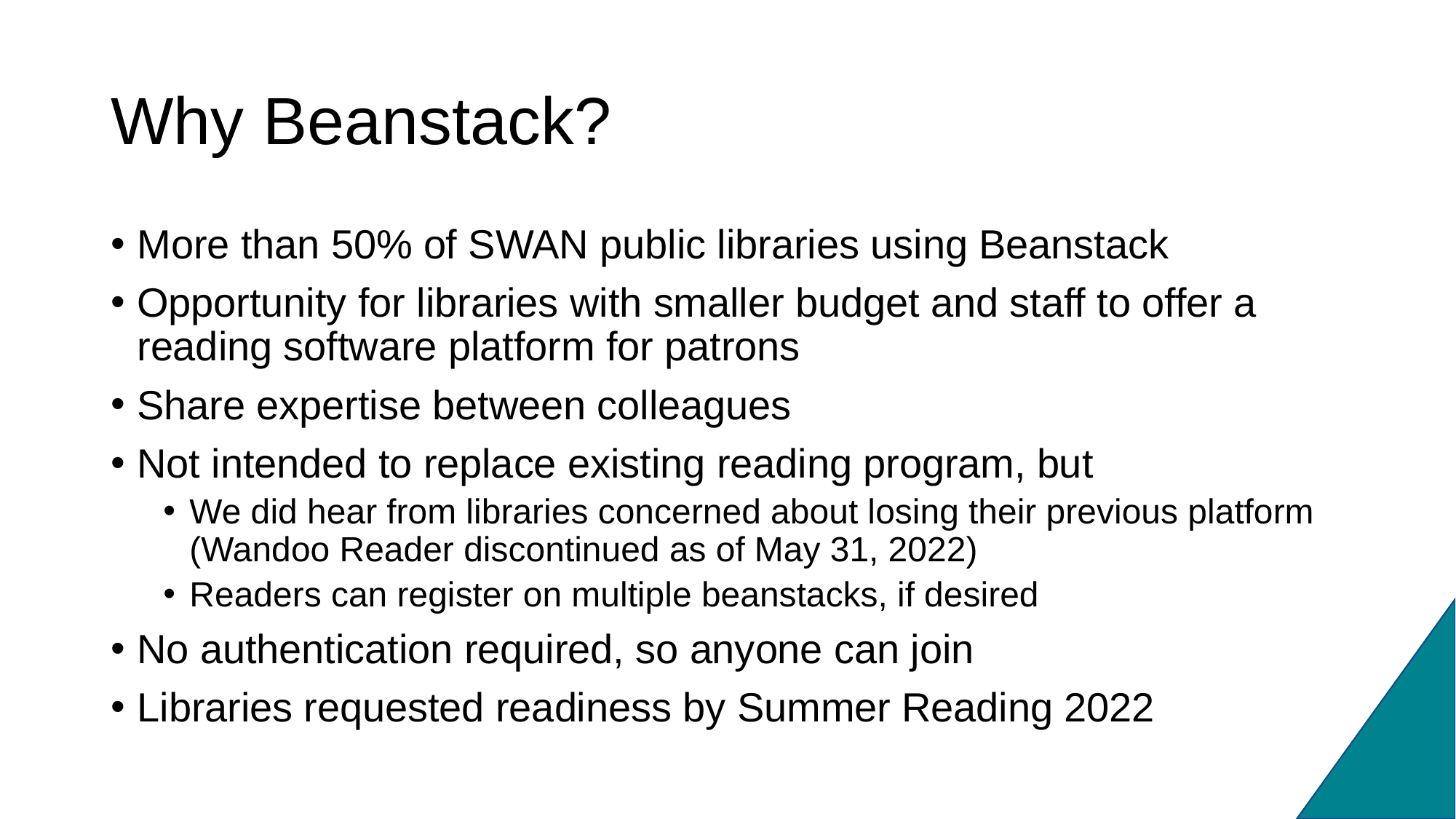

# Why Beanstack?
More than 50% of SWAN public libraries using Beanstack
Opportunity for libraries with smaller budget and staff to offer a reading software platform for patrons
Share expertise between colleagues
Not intended to replace existing reading program, but
We did hear from libraries concerned about losing their previous platform (Wandoo Reader discontinued as of May 31, 2022)
Readers can register on multiple beanstacks, if desired
No authentication required, so anyone can join
Libraries requested readiness by Summer Reading 2022